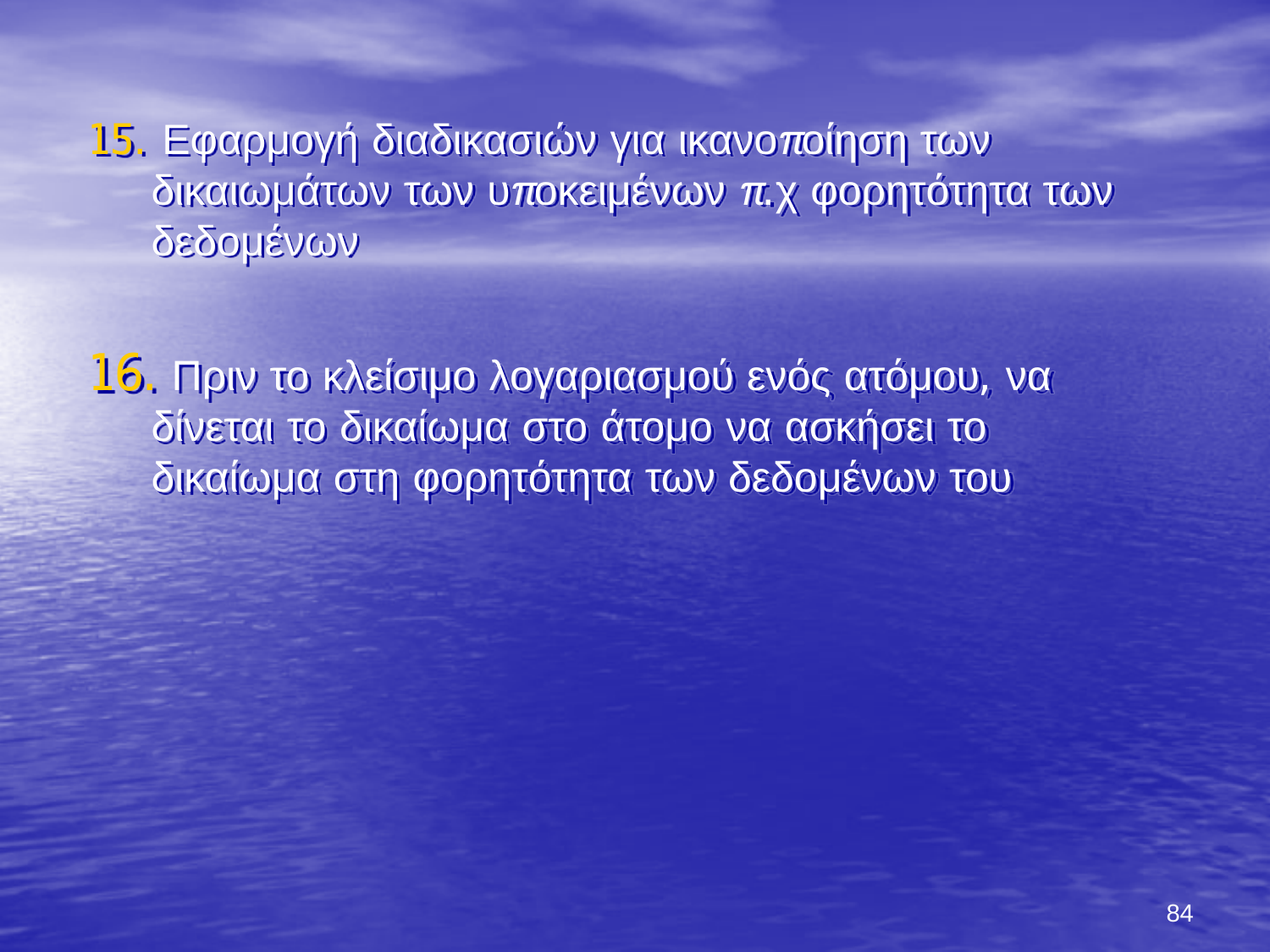

Εφαρμογή διαδικασιών για ικανοποίηση των δικαιωμάτων των υποκειμένων π.χ φορητότητα των δεδομένων

 Πριν το κλείσιμο λογαριασμού ενός ατόμου, να δίνεται το δικαίωμα στο άτομο να ασκήσει το δικαίωμα στη φορητότητα των δεδομένων του

84